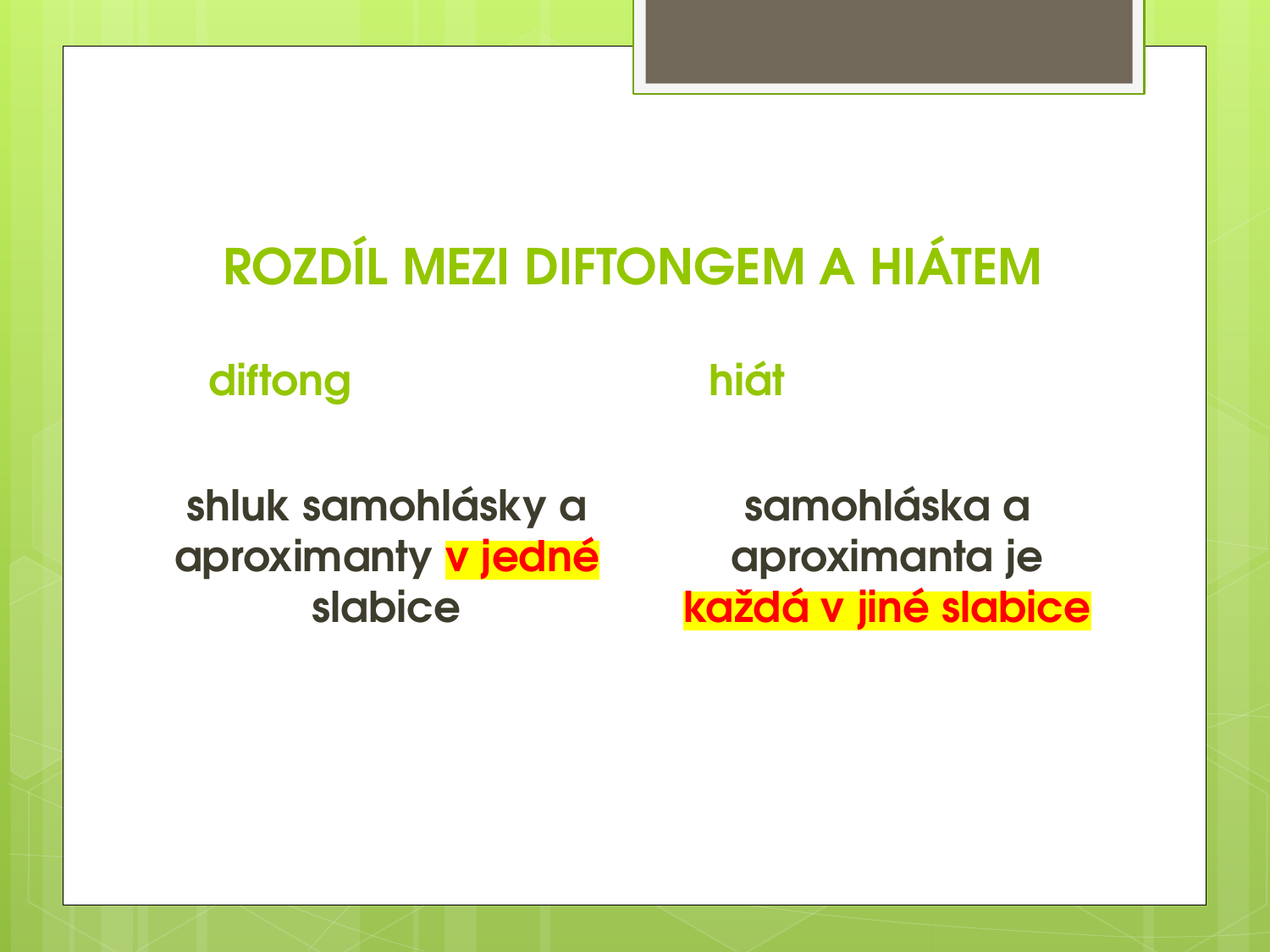

# ROZDÍL MEZI DIFTONGEM A HIÁTEM
diftong
hiát

shluk samohlásky a aproximanty v jedné slabice

samohláska a aproximanta je každá v jiné slabice